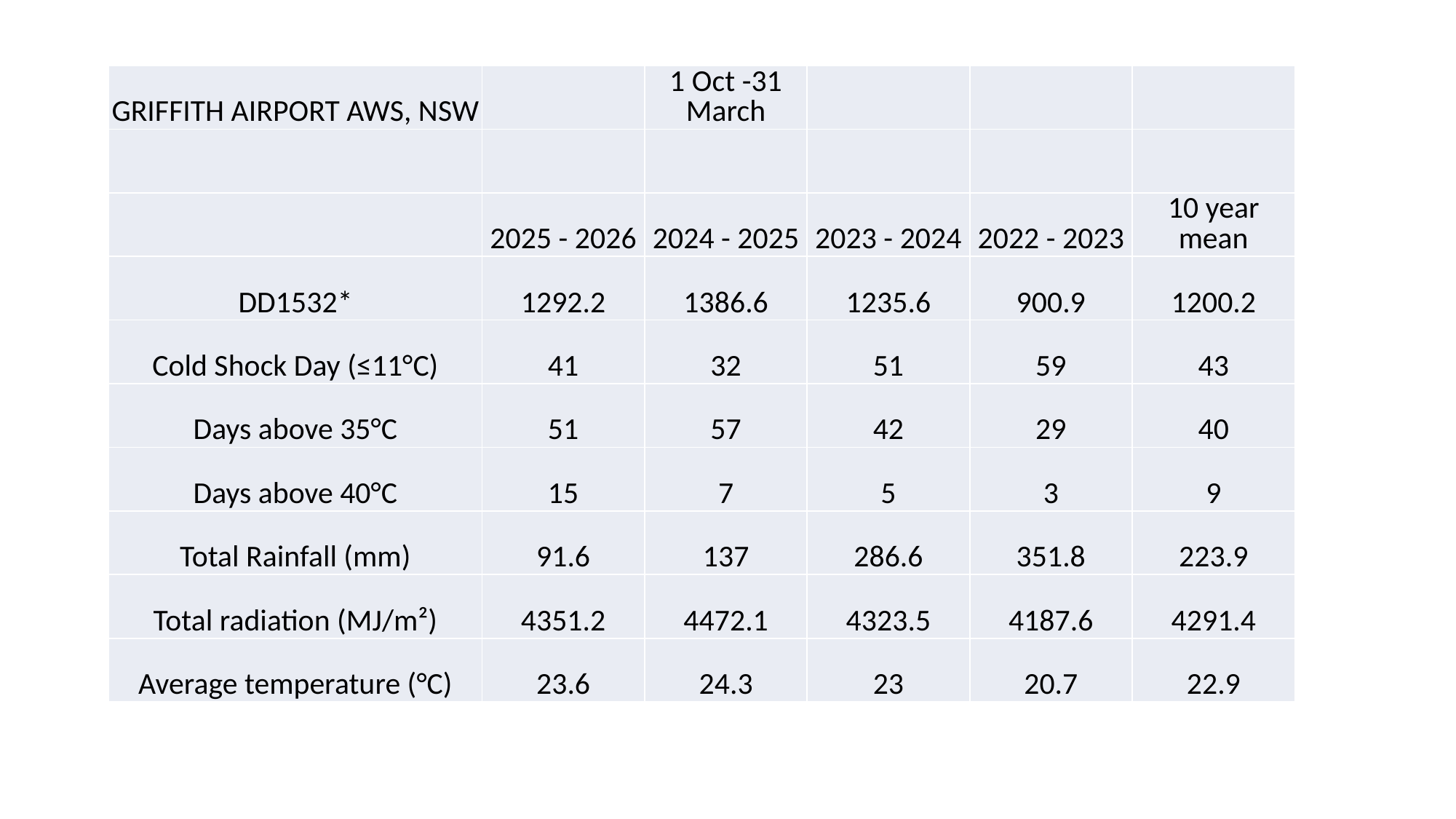

| GRIFFITH AIRPORT AWS, NSW |  | 1 Oct -31 March |  |  |  |
| --- | --- | --- | --- | --- | --- |
|  |  |  |  |  |  |
|  | 2025 - 2026 | 2024 - 2025 | 2023 - 2024 | 2022 - 2023 | 10 year mean |
| DD1532\* | 1292.2 | 1386.6 | 1235.6 | 900.9 | 1200.2 |
| Cold Shock Day (≤11°C) | 41 | 32 | 51 | 59 | 43 |
| Days above 35°C | 51 | 57 | 42 | 29 | 40 |
| Days above 40°C | 15 | 7 | 5 | 3 | 9 |
| Total Rainfall (mm) | 91.6 | 137 | 286.6 | 351.8 | 223.9 |
| Total radiation (MJ/m²) | 4351.2 | 4472.1 | 4323.5 | 4187.6 | 4291.4 |
| Average temperature (°C) | 23.6 | 24.3 | 23 | 20.7 | 22.9 |